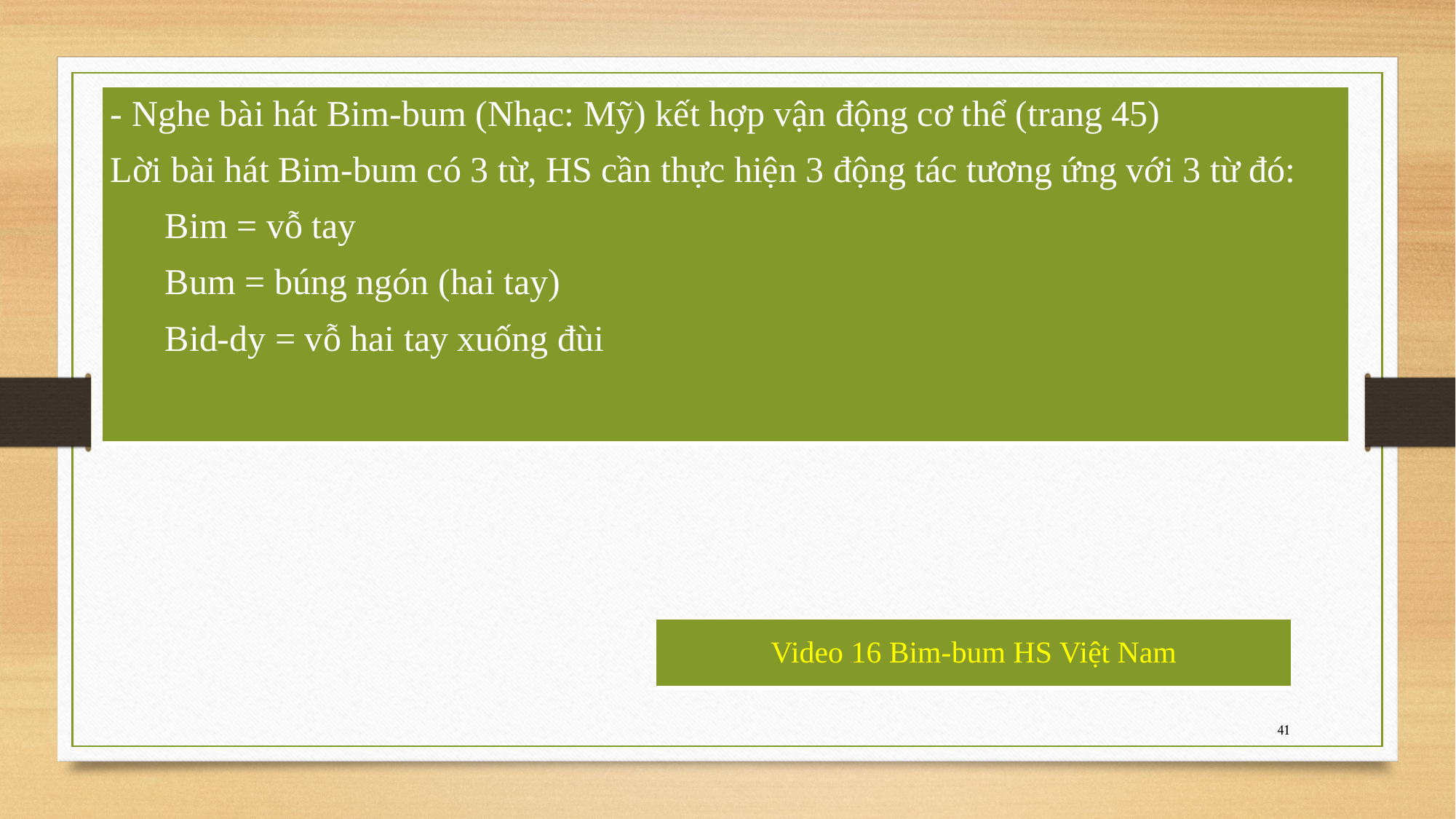

| - Nghe bài hát Bim-bum (Nhạc: Mỹ) kết hợp vận động cơ thể (trang 45) Lời bài hát Bim-bum có 3 từ, HS cần thực hiện 3 động tác tương ứng với 3 từ đó: Bim = vỗ tay Bum = búng ngón (hai tay) Bid-dy = vỗ hai tay xuống đùi |
| --- |

| Video 16 Bim-bum HS Việt Nam |
| --- |
41